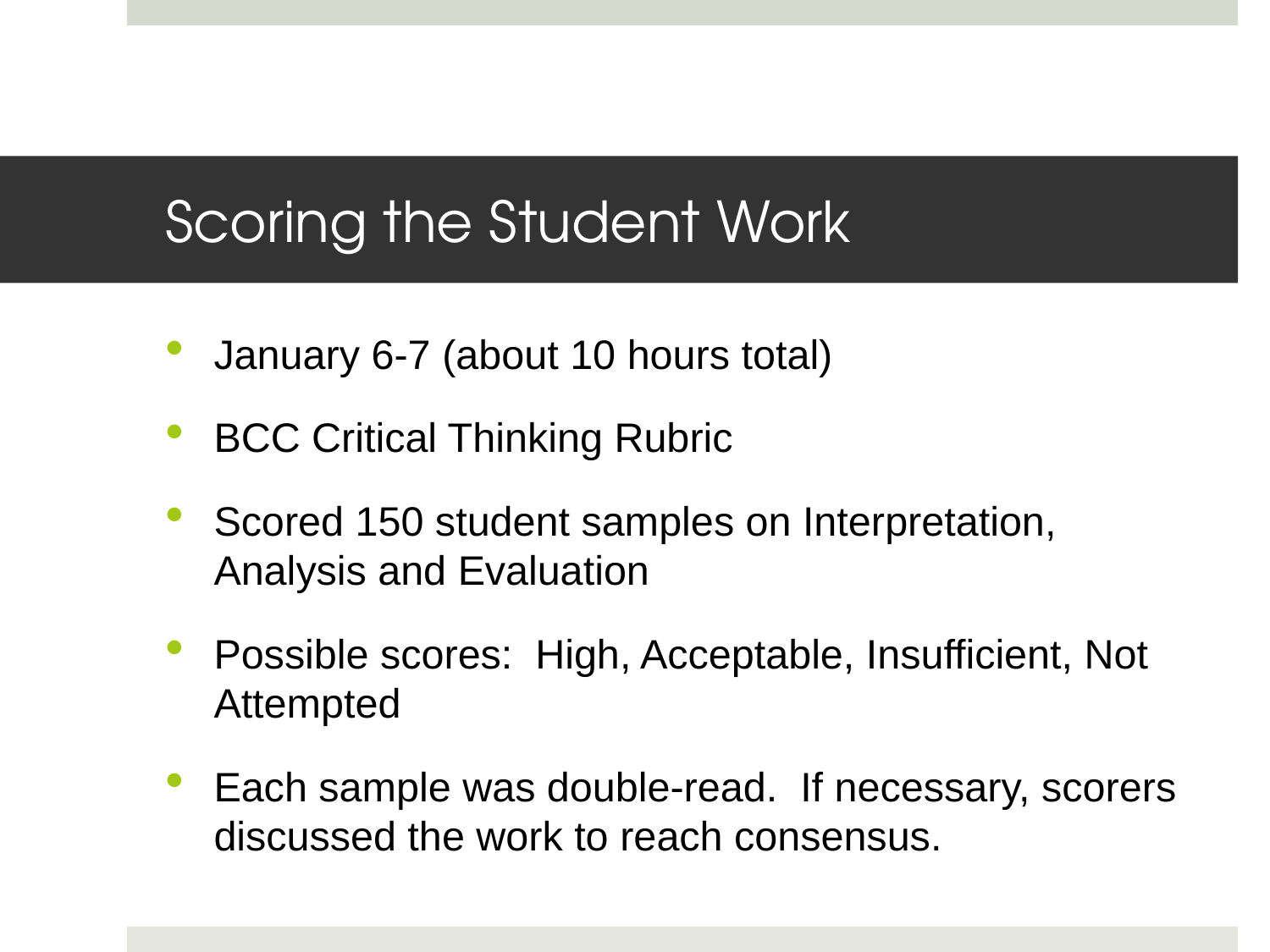

# Scoring the Student Work
January 6-7 (about 10 hours total)
BCC Critical Thinking Rubric
Scored 150 student samples on Interpretation, Analysis and Evaluation
Possible scores:  High, Acceptable, Insufficient, Not Attempted
Each sample was double-read.  If necessary, scorers discussed the work to reach consensus.